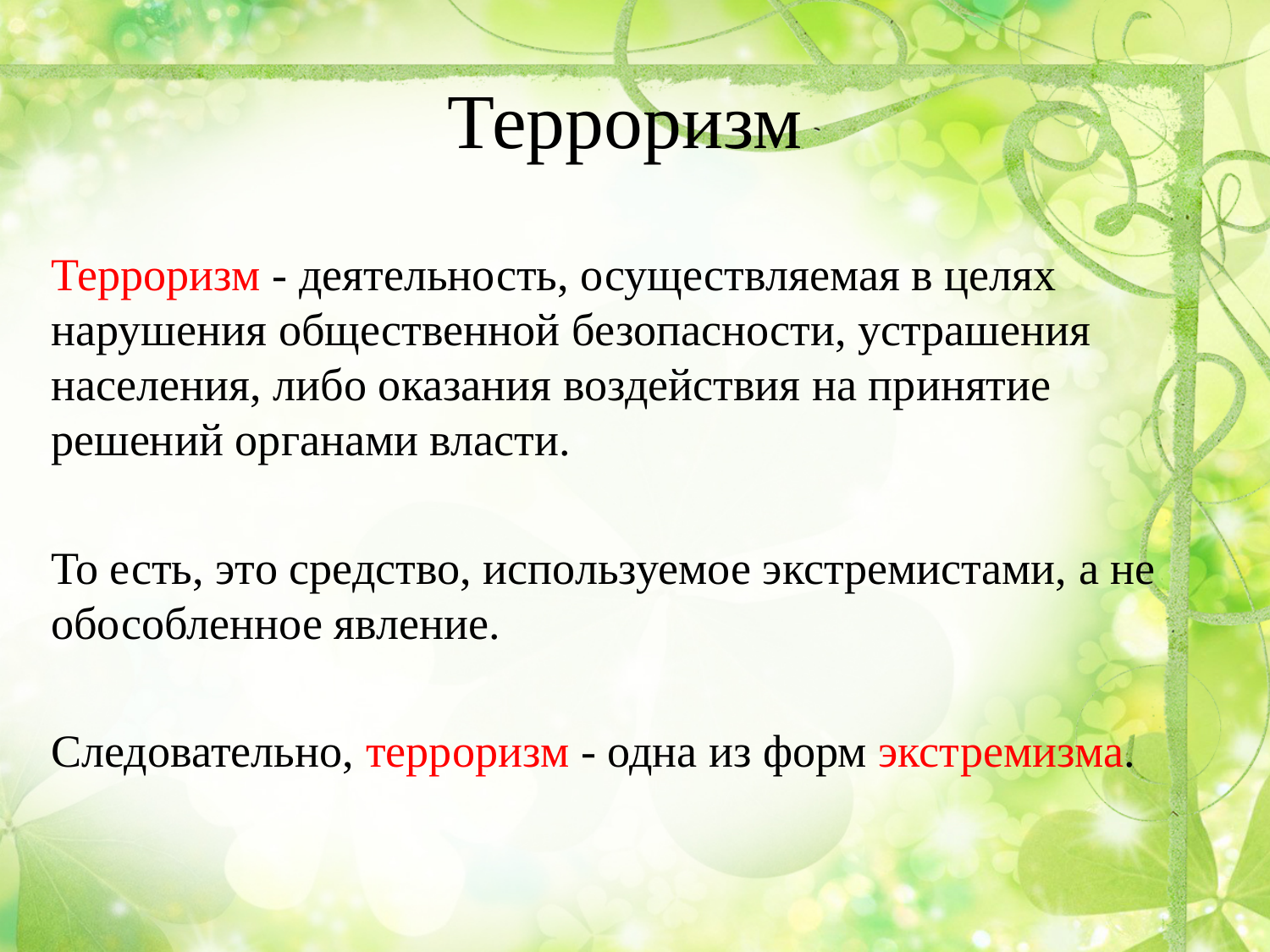

# Терроризм
Терроризм - деятельность, осуществляемая в целях нарушения общественной безопасности, устрашения населения, либо оказания воздействия на принятие решений органами власти.

То есть, это средство, используемое экстремистами, а не обособленное явление.

Следовательно, терроризм - одна из форм экстремизма.